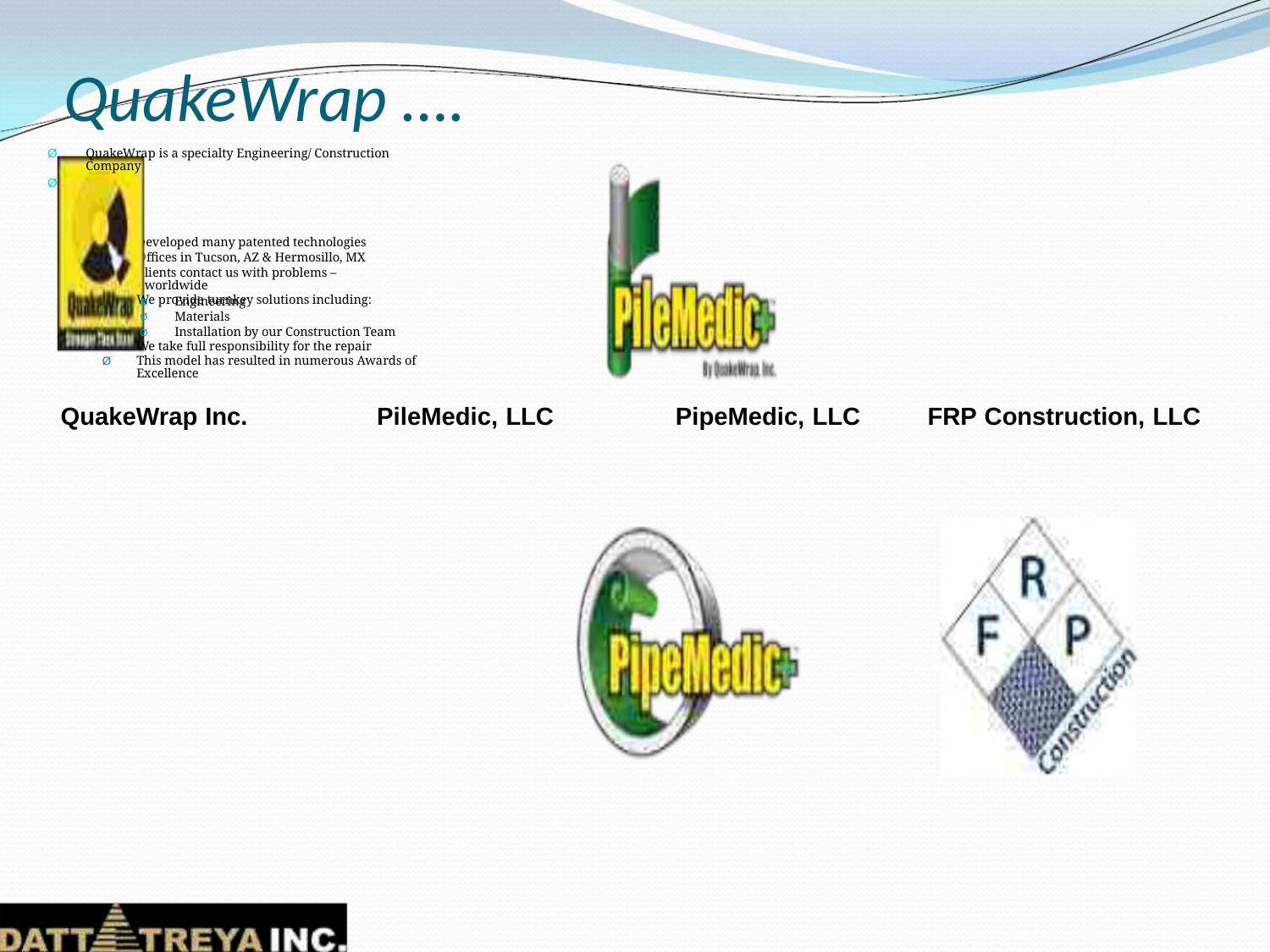

QuakeWrap ….
Ø
Ø
QuakeWrap is a specialty Engineering/ Construction Company
eveloped many patented technologies
ffices in Tucson, AZ & Hermosillo, MX
lients contact us with problems – worldwide
We provide turnkey solutions including:
Engineering
Materials
Installation by our Construction Team
Ø
Ø
Ø
We take full responsibility for the repair
This model has resulted in numerous Awards of Excellence
Ø
QuakeWrap Inc.
PileMedic, LLC
PipeMedic, LLC
FRP Construction, LLC